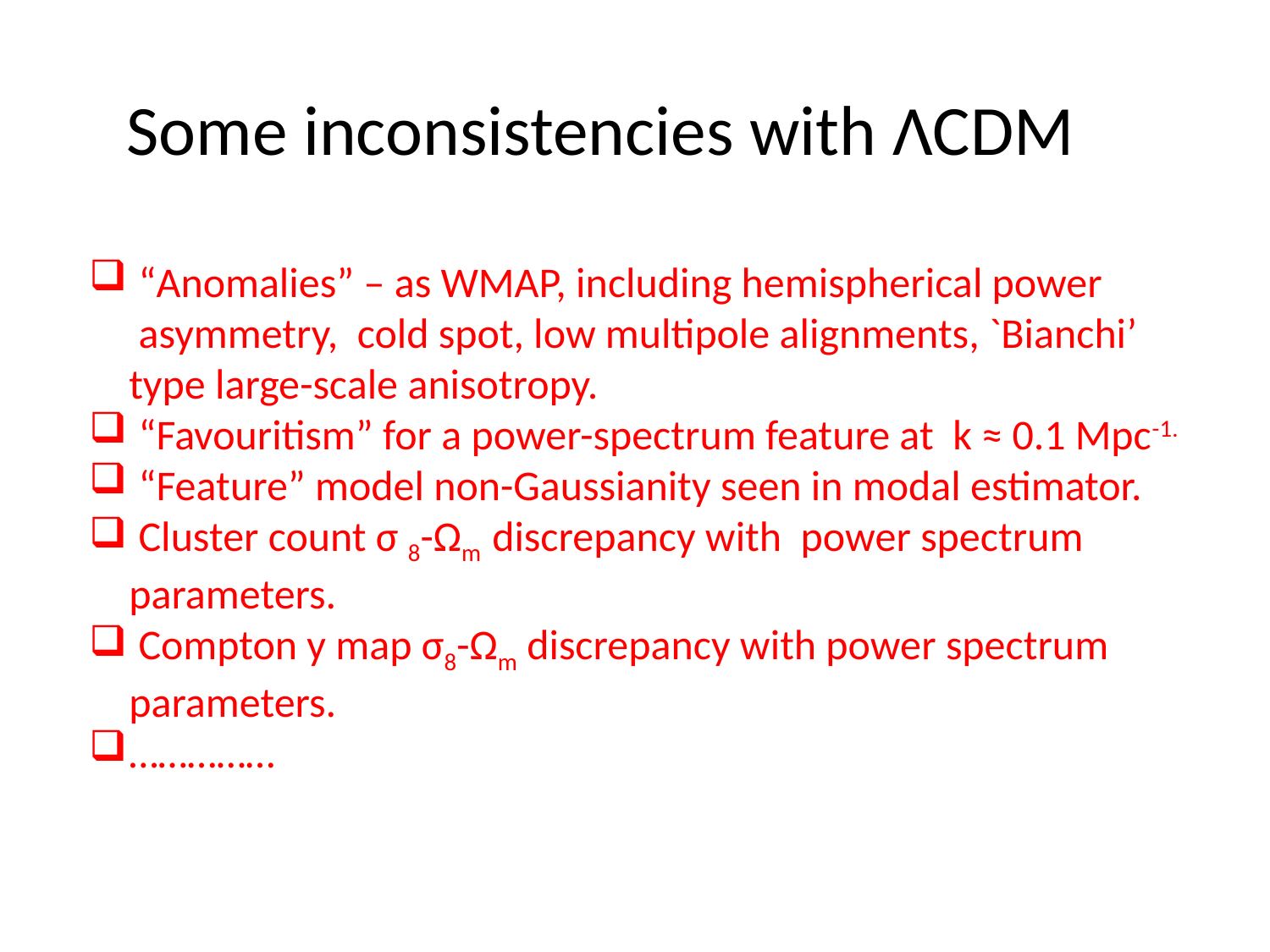

Some inconsistencies with ΛCDM
 “Anomalies” – as WMAP, including hemispherical power             asymmetry,  cold spot, low multipole alignments, `Bianchi’ type large-scale anisotropy.
 “Favouritism” for a power-spectrum feature at  k ≈ 0.1 Mpc-1.
 “Feature” model non-Gaussianity seen in modal estimator.
 Cluster count σ 8-Ωm  discrepancy with  power spectrum parameters.
 Compton y map σ8-Ωm discrepancy with power spectrum parameters.
……………